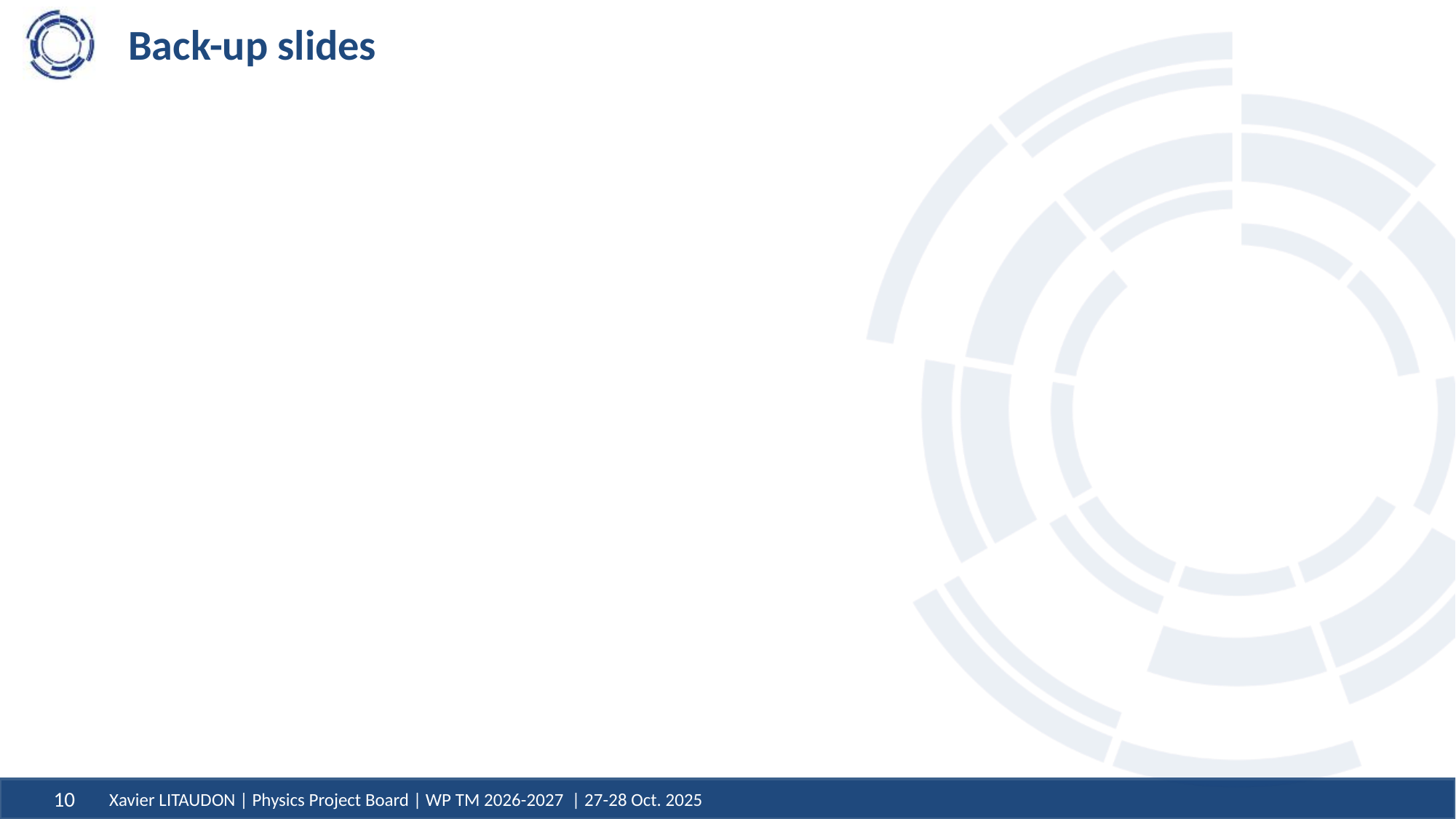

# Back-up slides

Xavier LITAUDON | Physics Project Board | WP TM 2026-2027  | 27-28 Oct. 2025
10